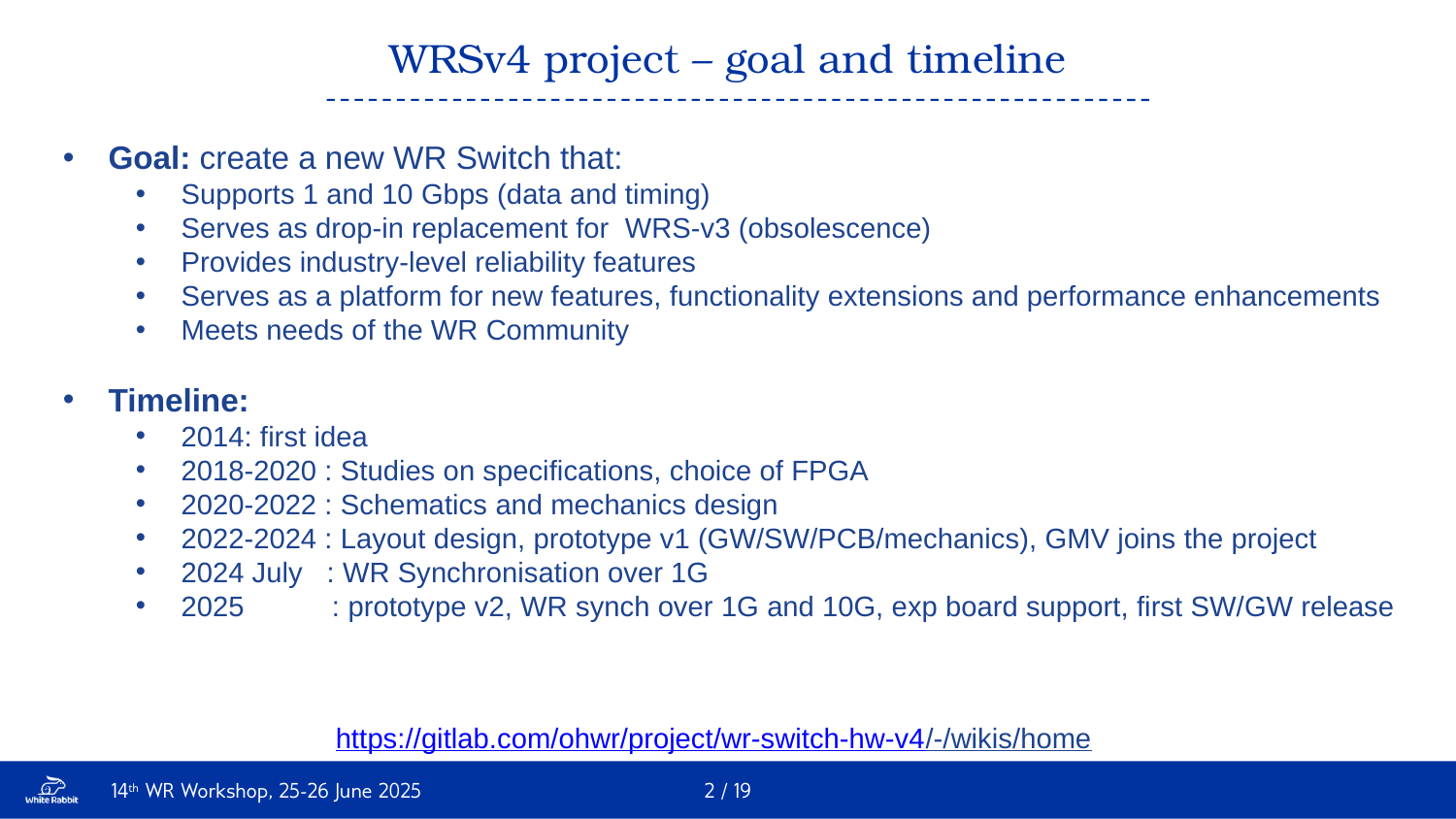

WRSv4 project – goal and timeline
Goal: create a new WR Switch that:
Supports 1 and 10 Gbps (data and timing)
Serves as drop-in replacement for  WRS-v3 (obsolescence)
Provides industry-level reliability features
Serves as a platform for new features, functionality extensions and performance enhancements
Meets needs of the WR Community

Timeline:
2014: first idea
2018-2020 : Studies on specifications, choice of FPGA
2020-2022 : Schematics and mechanics design
2022-2024 : Layout design, prototype v1 (GW/SW/PCB/mechanics), GMV joins the project
2024 July   : WR Synchronisation over 1G
2025           : prototype v2, WR synch over 1G and 10G, exp board support, first SW/GW release
https://gitlab.com/ohwr/project/wr-switch-hw-v4/-/wikis/home
2 / 19
14th WR Workshop, 25-26 June 2025